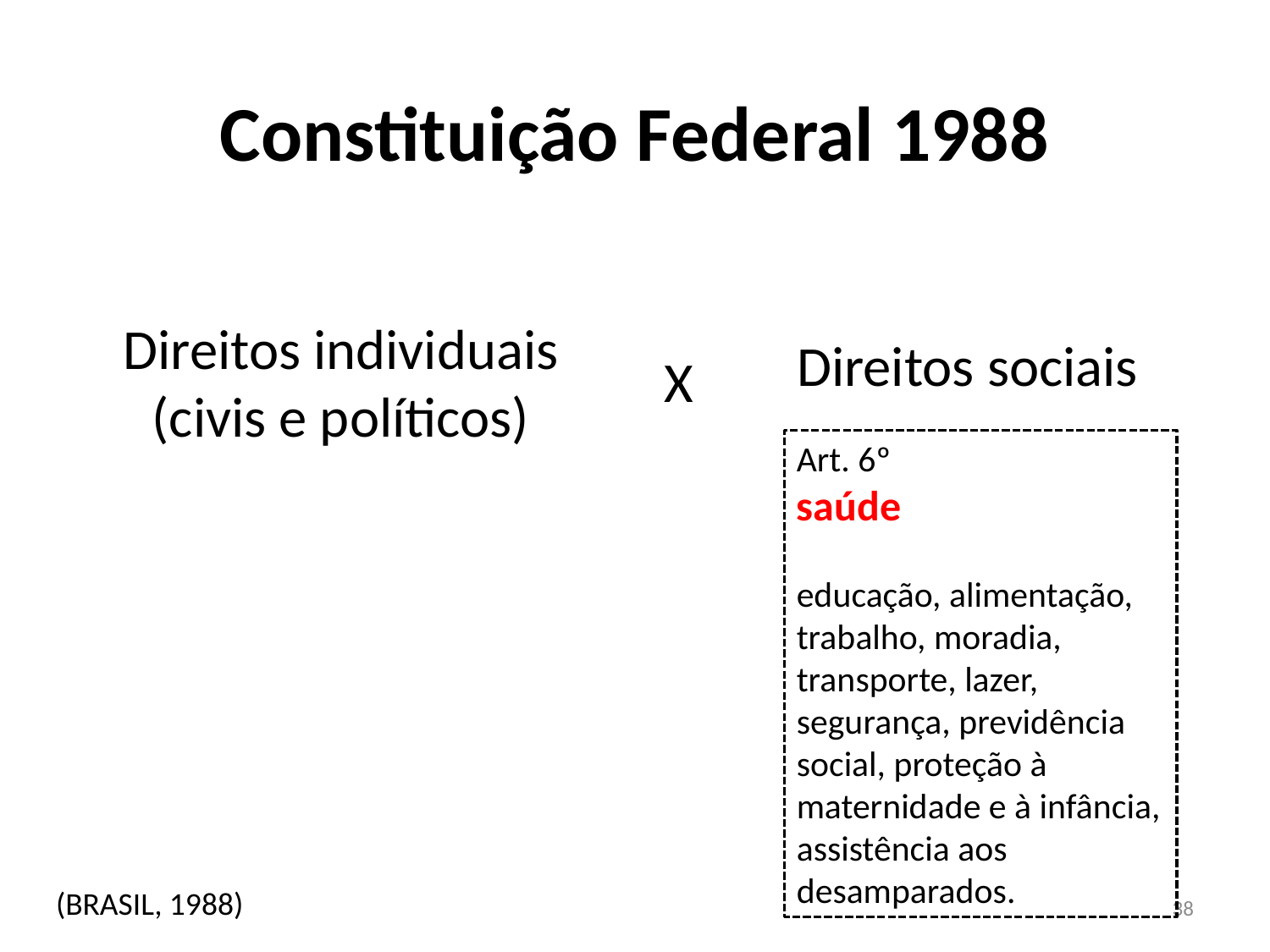

# Constituição Federal 1988
Direitos individuais (civis e políticos)
Direitos sociais
X
Art. 6º
saúde

educação, alimentação, trabalho, moradia, transporte, lazer, segurança, previdência social, proteção à maternidade e à infância, assistência aos desamparados.
(BRASIL, 1988)
38